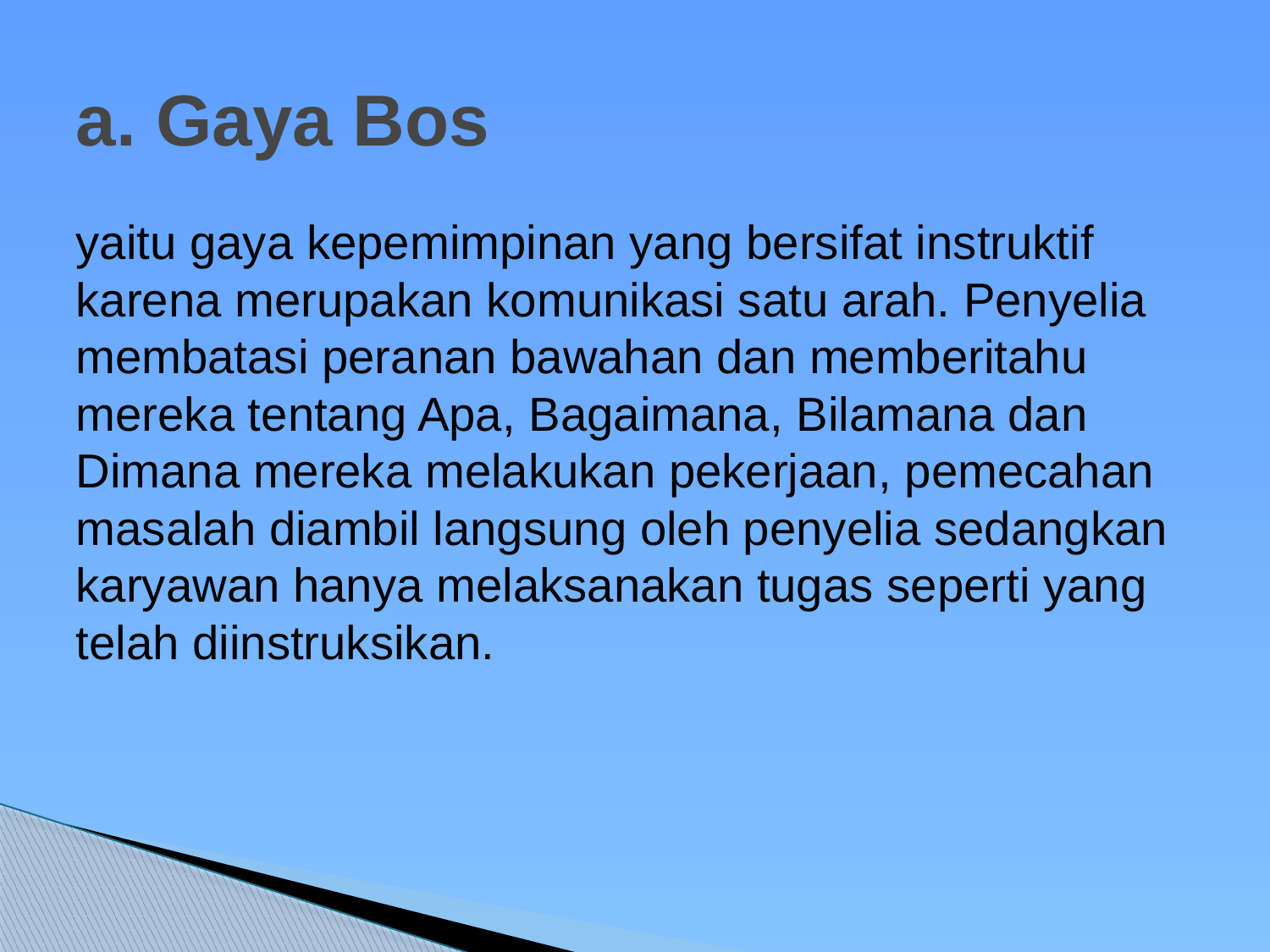

# a. Gaya Bos
yaitu gaya kepemimpinan yang bersifat instruktif karena merupakan komunikasi satu arah. Penyelia membatasi peranan bawahan dan memberitahu mereka tentang Apa, Bagaimana, Bilamana dan Dimana mereka melakukan pekerjaan, pemecahan masalah diambil langsung oleh penyelia sedangkan karyawan hanya melaksanakan tugas seperti yang telah diinstruksikan.